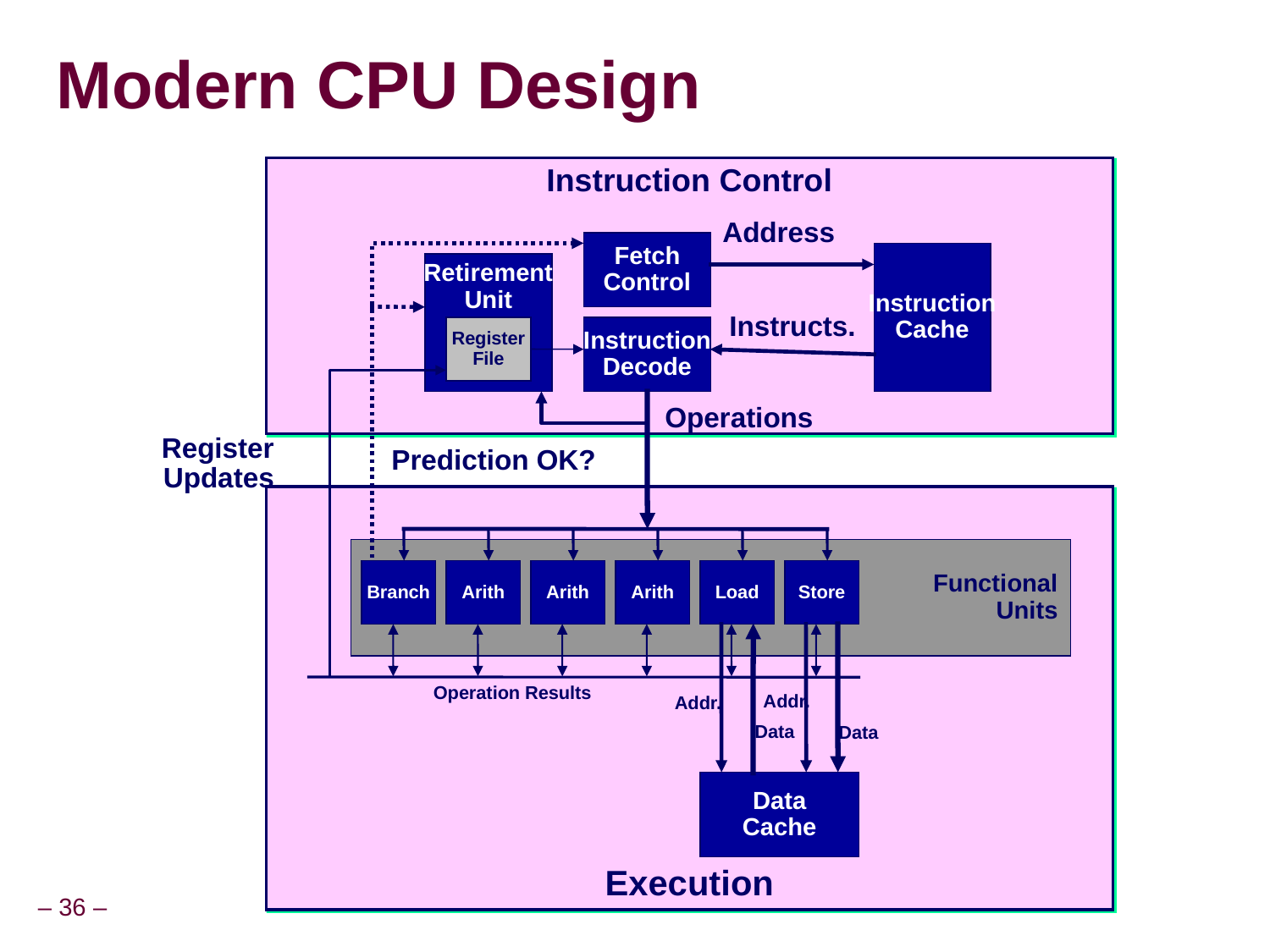

# Modern CPU Design
Instruction Control
Address
Fetch
Control

Instruction
Cache
Retirement
Unit

Instructs.

Register
File
Instruction
Decode

Operations
Register
Updates
Prediction OK?
Execution

Functional
Units
Branch
Arith
Arith
Arith
Load
Store

Operation Results
Addr.
Addr.
Data
Data
Data
Cache